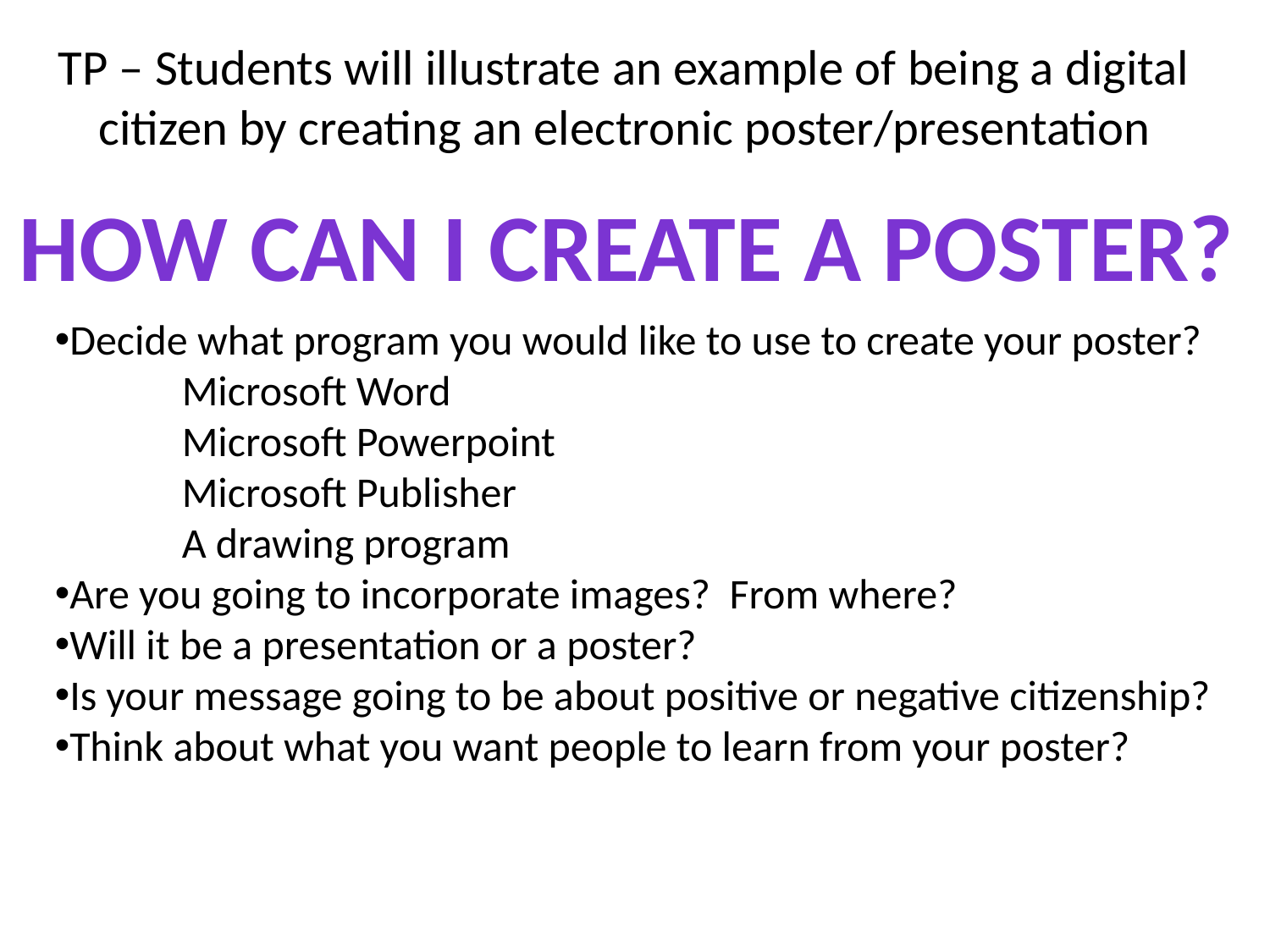

TP – Students will illustrate an example of being a digital citizen by creating an electronic poster/presentation
How can I create a Poster?
Decide what program you would like to use to create your poster?
	Microsoft Word
	Microsoft Powerpoint
	Microsoft Publisher
	A drawing program
Are you going to incorporate images?  From where?
Will it be a presentation or a poster?
Is your message going to be about positive or negative citizenship?
Think about what you want people to learn from your poster?